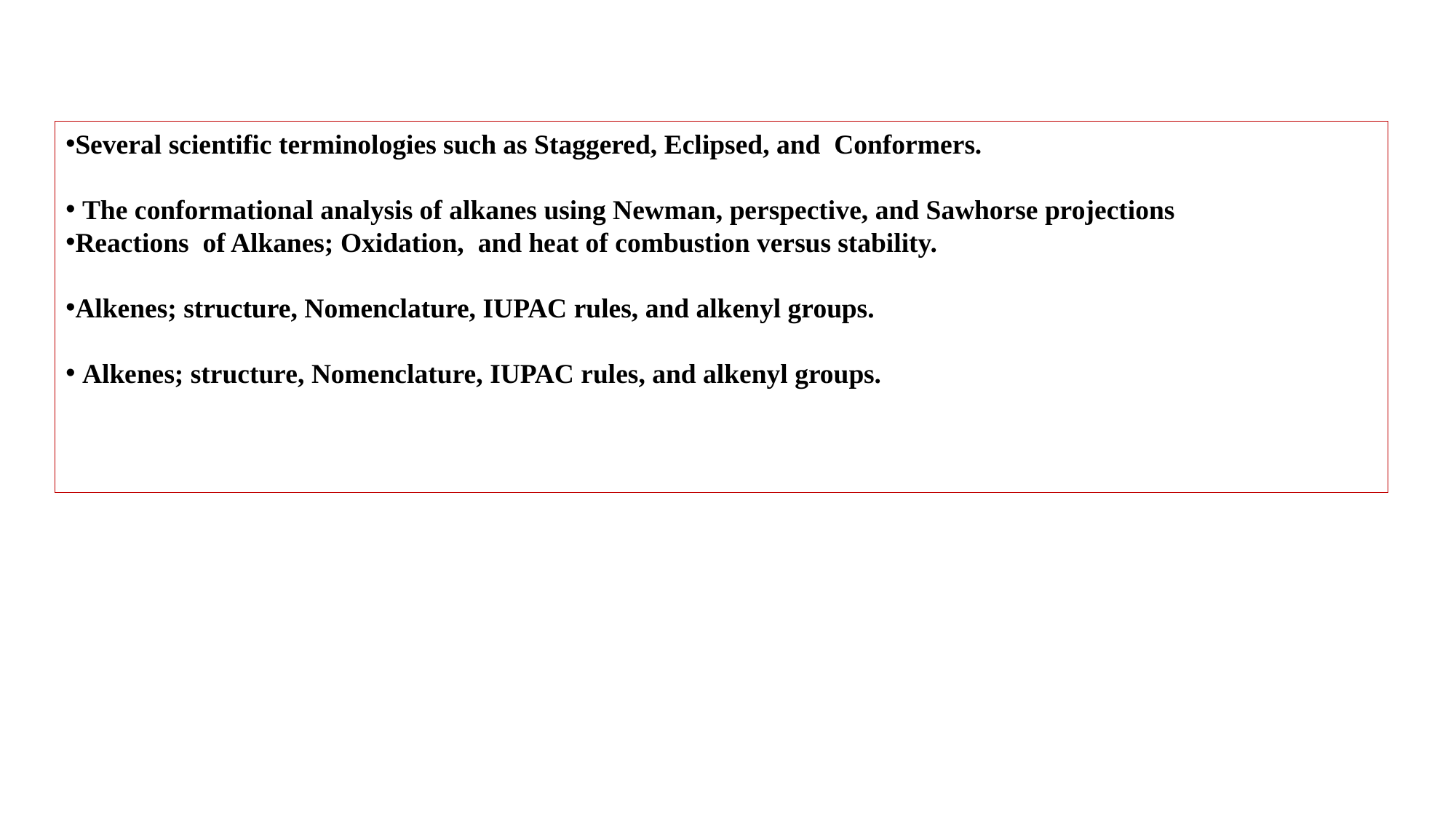

Several scientific terminologies such as Staggered, Eclipsed, and  Conformers.

 The conformational analysis of alkanes using Newman, perspective, and Sawhorse projections
Reactions  of Alkanes; Oxidation,  and heat of combustion versus stability.

Alkenes; structure, Nomenclature, IUPAC rules, and alkenyl groups.

 Alkenes; structure, Nomenclature, IUPAC rules, and alkenyl groups.